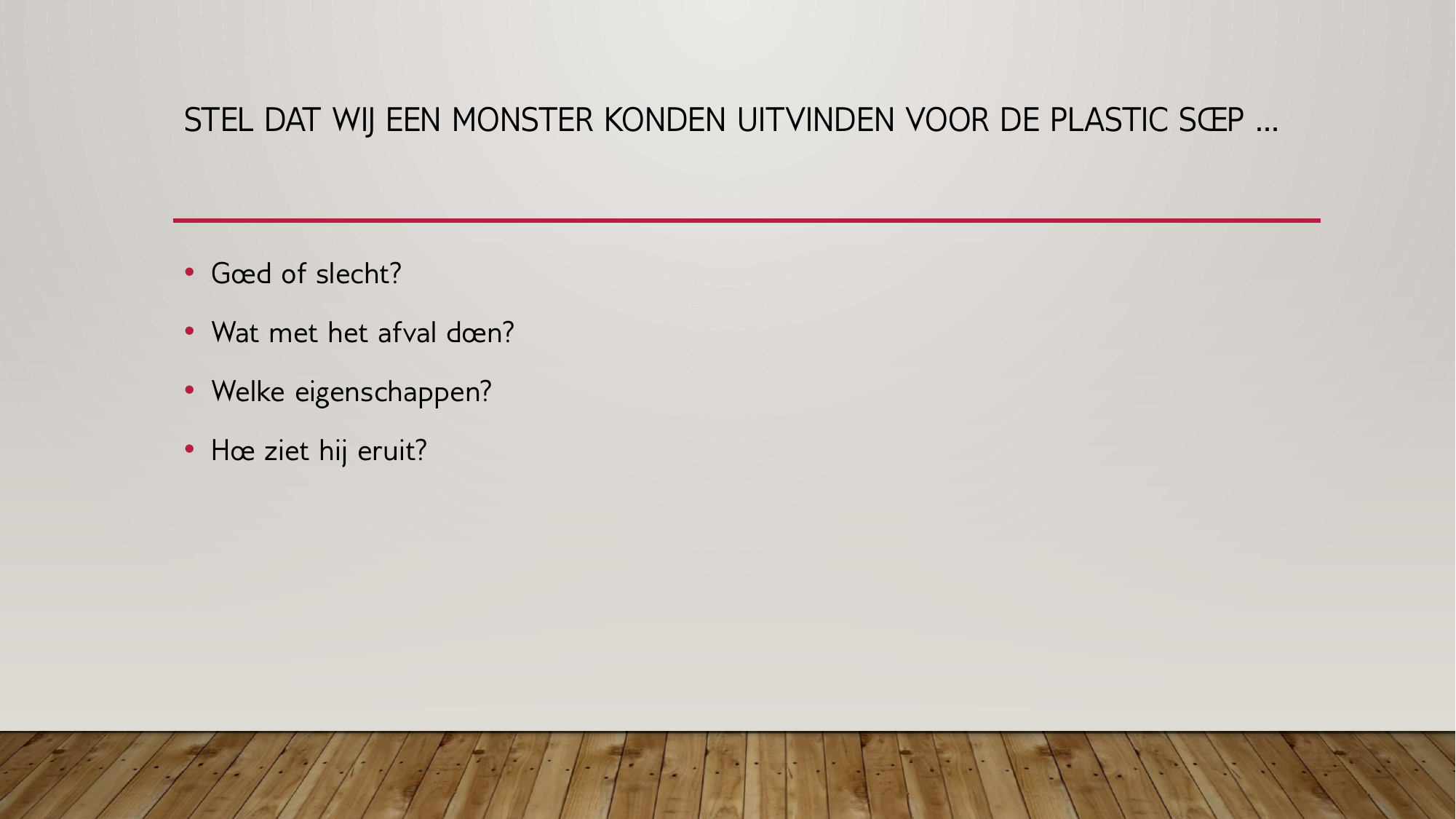

# Stel dat wij een monster konden uitvinden voor de plastic soep …
Goed of slecht?
Wat met het afval doen?
Welke eigenschappen?
Hoe ziet hij eruit?